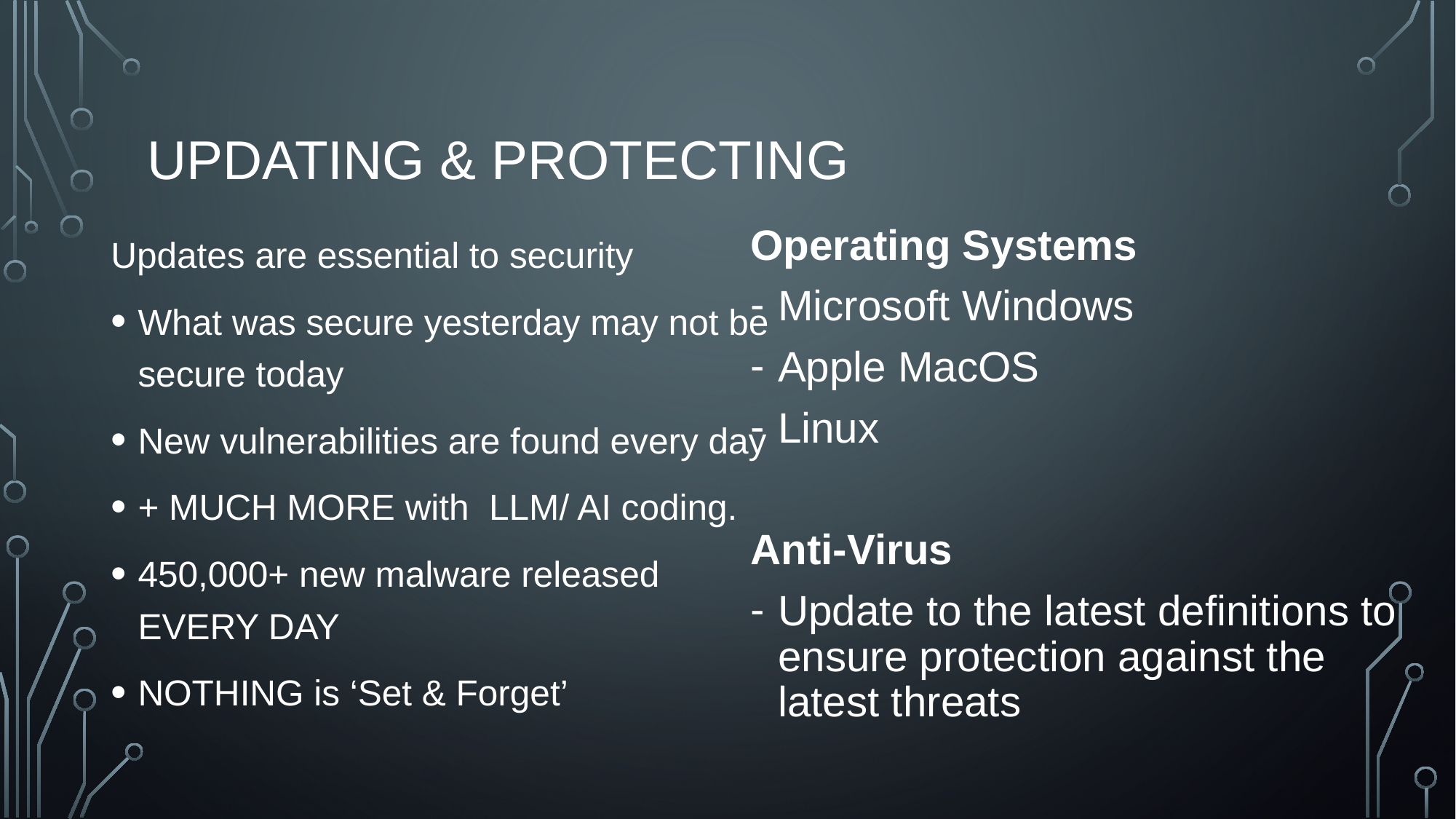

# Updating & Protecting
Updates are essential to security
What was secure yesterday may not be secure today
New vulnerabilities are found every day
+ MUCH MORE with  LLM/ AI coding.
450,000+ new malware released EVERY DAY
NOTHING is ‘Set & Forget’
Operating Systems
Microsoft Windows
Apple MacOS
Linux

Anti-Virus
Update to the latest definitions to ensure protection against the latest threats